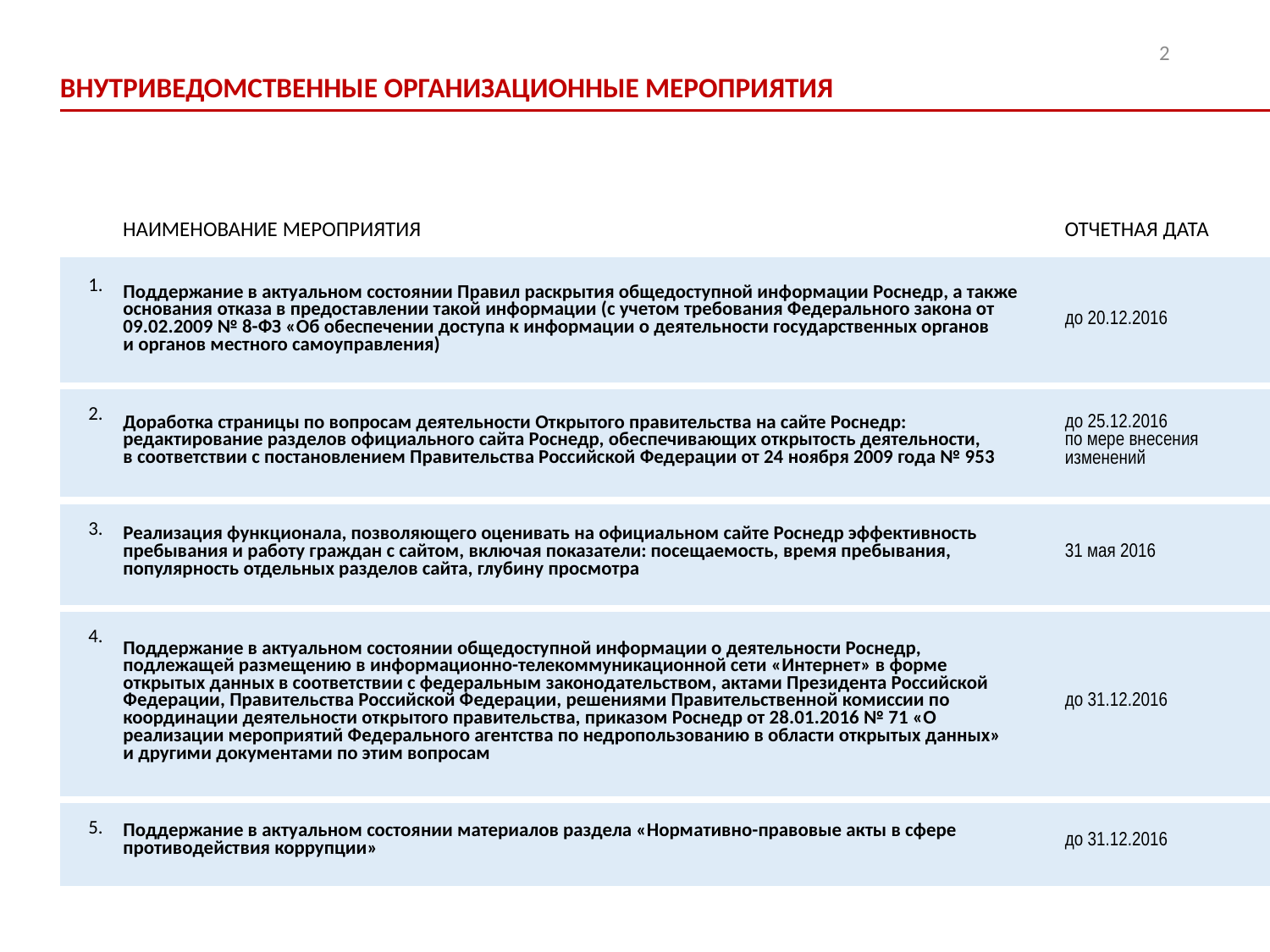

2
ВНУТРИВЕДОМСТВЕННЫЕ ОРГАНИЗАЦИОННЫЕ МЕРОПРИЯТИЯ
|  | НАИМЕНОВАНИЕ МЕРОПРИЯТИЯ | ОТЧЕТНАЯ ДАТА |
| --- | --- | --- |
| 1. | Поддержание в актуальном состоянии Правил раскрытия общедоступной информации Роснедр, а также основания отказа в предоставлении такой информации (с учетом требования Федерального закона от 09.02.2009 № 8-ФЗ «Об обеспечении доступа к информации о деятельности государственных органов и органов местного самоуправления) | до 20.12.2016 |
| 2. | Доработка страницы по вопросам деятельности Открытого правительства на сайте Роснедр: редактирование разделов официального сайта Роснедр, обеспечивающих открытость деятельности, в соответствии с постановлением Правительства Российской Федерации от 24 ноября 2009 года № 953 | до 25.12.2016 по мере внесения изменений |
| 3. | Реализация функционала, позволяющего оценивать на официальном сайте Роснедр эффективность пребывания и работу граждан с сайтом, включая показатели: посещаемость, время пребывания, популярность отдельных разделов сайта, глубину просмотра | 31 мая 2016 |
| 4. | Поддержание в актуальном состоянии общедоступной информации о деятельности Роснедр, подлежащей размещению в информационно-телекоммуникационной сети «Интернет» в форме открытых данных в соответствии с федеральным законодательством, актами Президента Российской Федерации, Правительства Российской Федерации, решениями Правительственной комиссии по координации деятельности открытого правительства, приказом Роснедр от 28.01.2016 № 71 «О реализации мероприятий Федерального агентства по недропользованию в области открытых данных» и другими документами по этим вопросам | до 31.12.2016 |
| 5. | Поддержание в актуальном состоянии материалов раздела «Нормативно-правовые акты в сфере противодействия коррупции» | до 31.12.2016 |